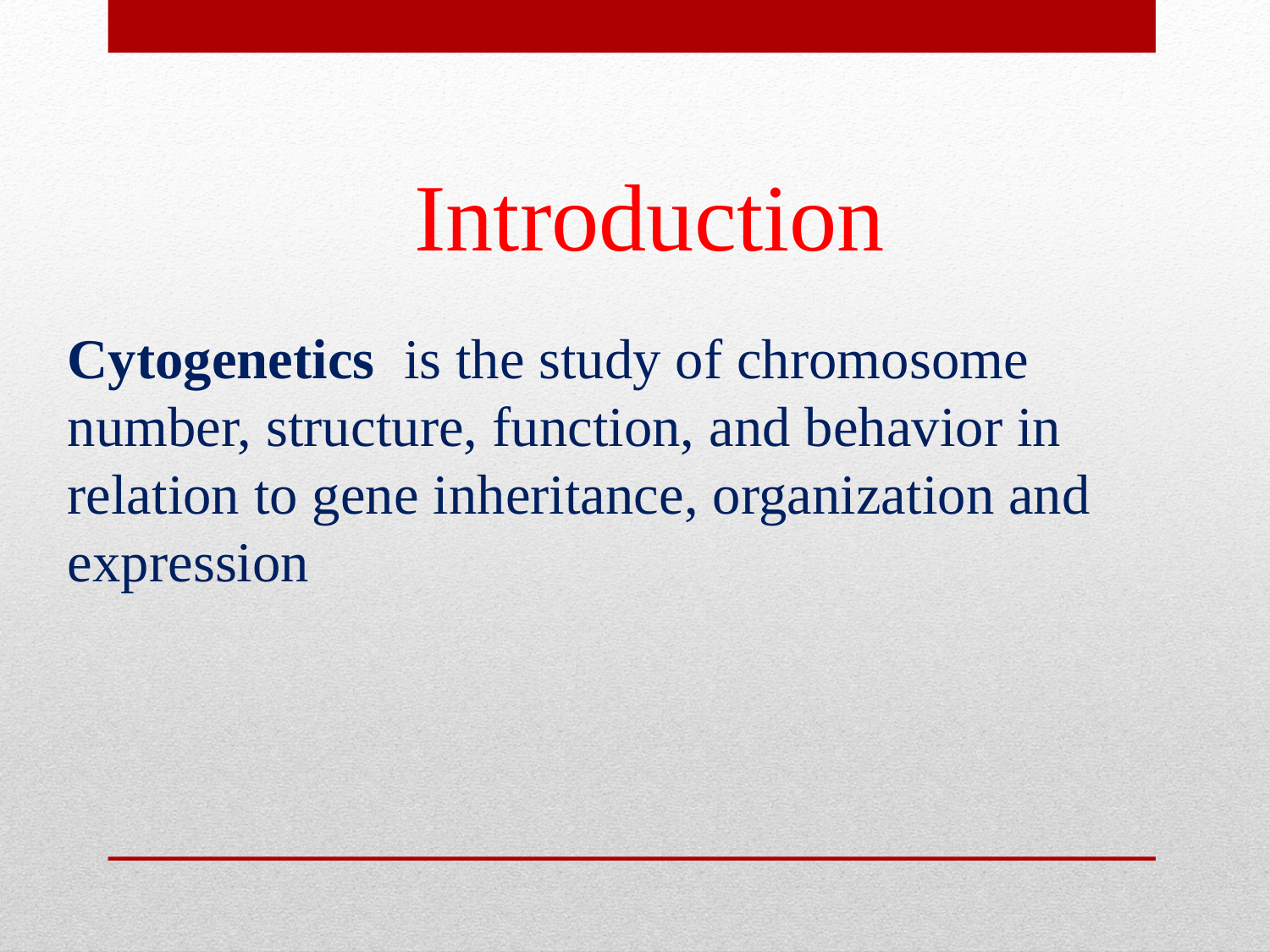

# Introduction
Cytogenetics  is the study of chromosome number, structure, function, and behavior in relation to gene inheritance, organization and expression